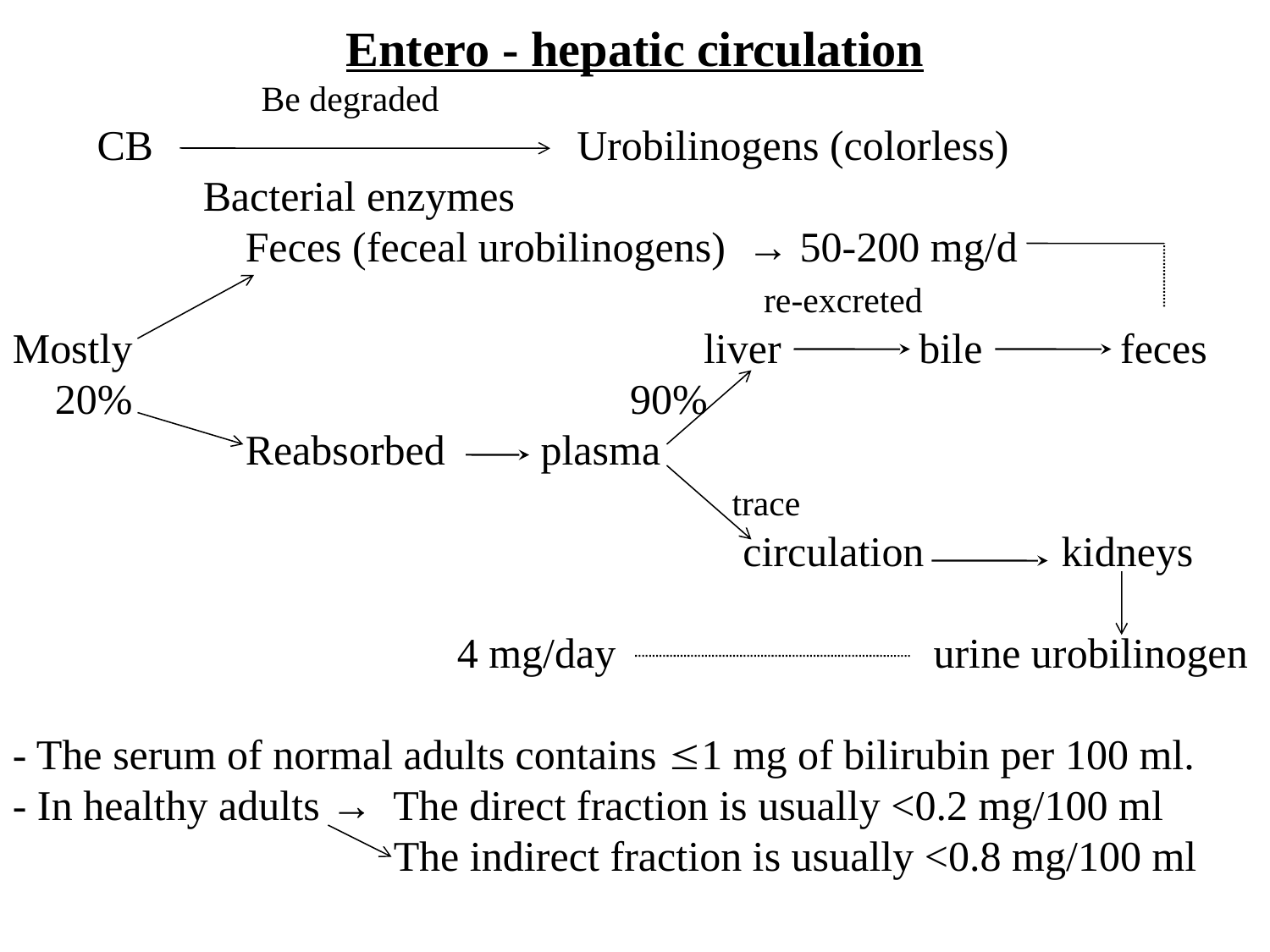

Entero - hepatic circulation
                            Be degraded
        CB                                        Urobilinogens (colorless)
                  Bacterial enzymes
                      Feces (feceal urobilinogens)  → 50-200 mg/d
                                                                       re-excreted
Mostly                                                      liver             bile             feces
    20%                                               90%
                      Reabsorbed         plasma
                                                                    trace
                                                                     circulation             kidneys

                                          4 mg/day                              urine urobilinogen

- The serum of normal adults contains ≤1 mg of bilirubin per 100 ml.
- In healthy adults →  The direct fraction is usually <0.2 mg/100 ml
                                    The indirect fraction is usually <0.8 mg/100 ml